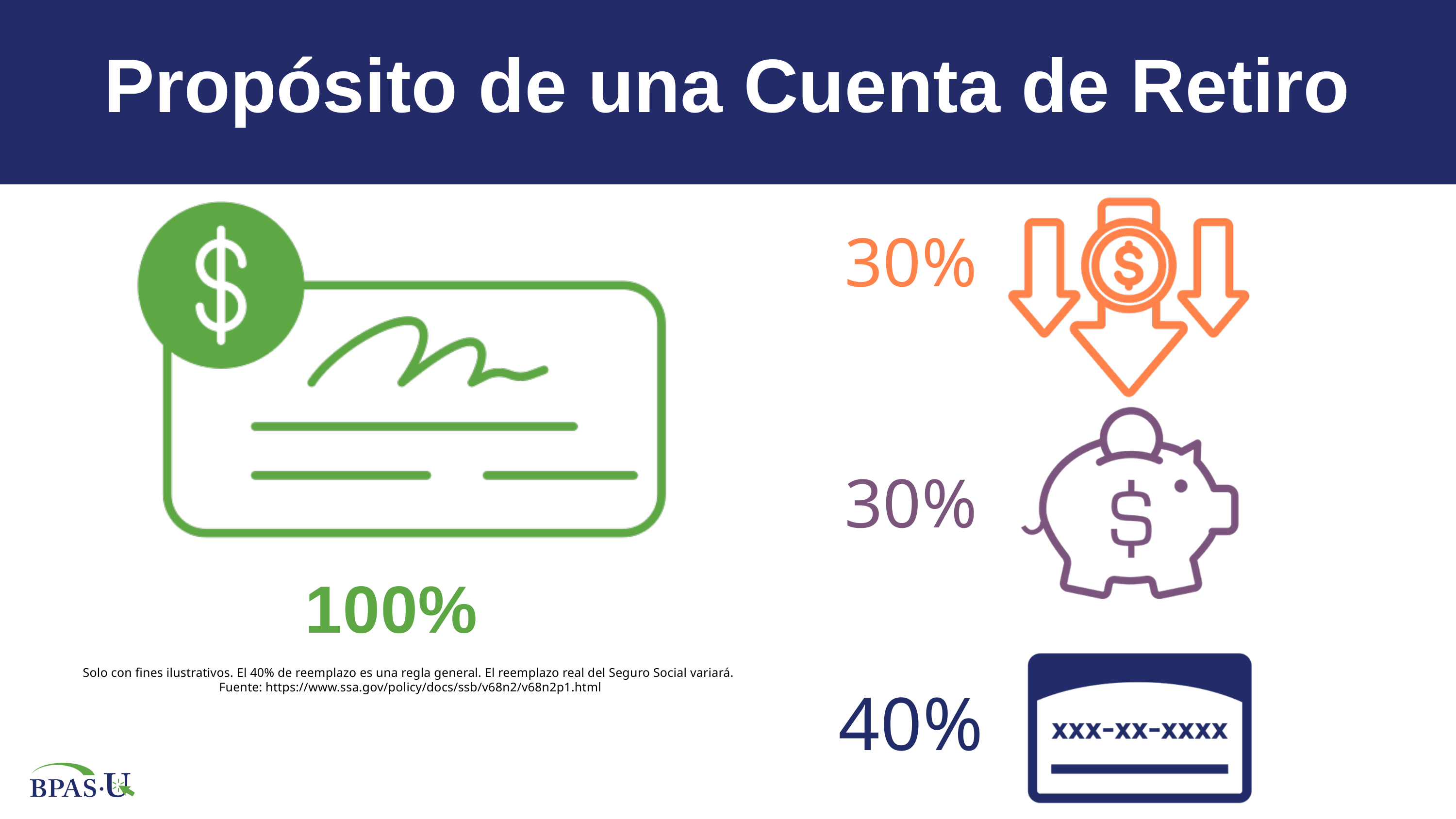

Propósito de una Cuenta de Retiro

30%

30%

100%
Solo con fines ilustrativos. El 40% de reemplazo es una regla general. El reemplazo real del Seguro Social variará.  Fuente: https://www.ssa.gov/policy/docs/ssb/v68n2/v68n2p1.html
40%